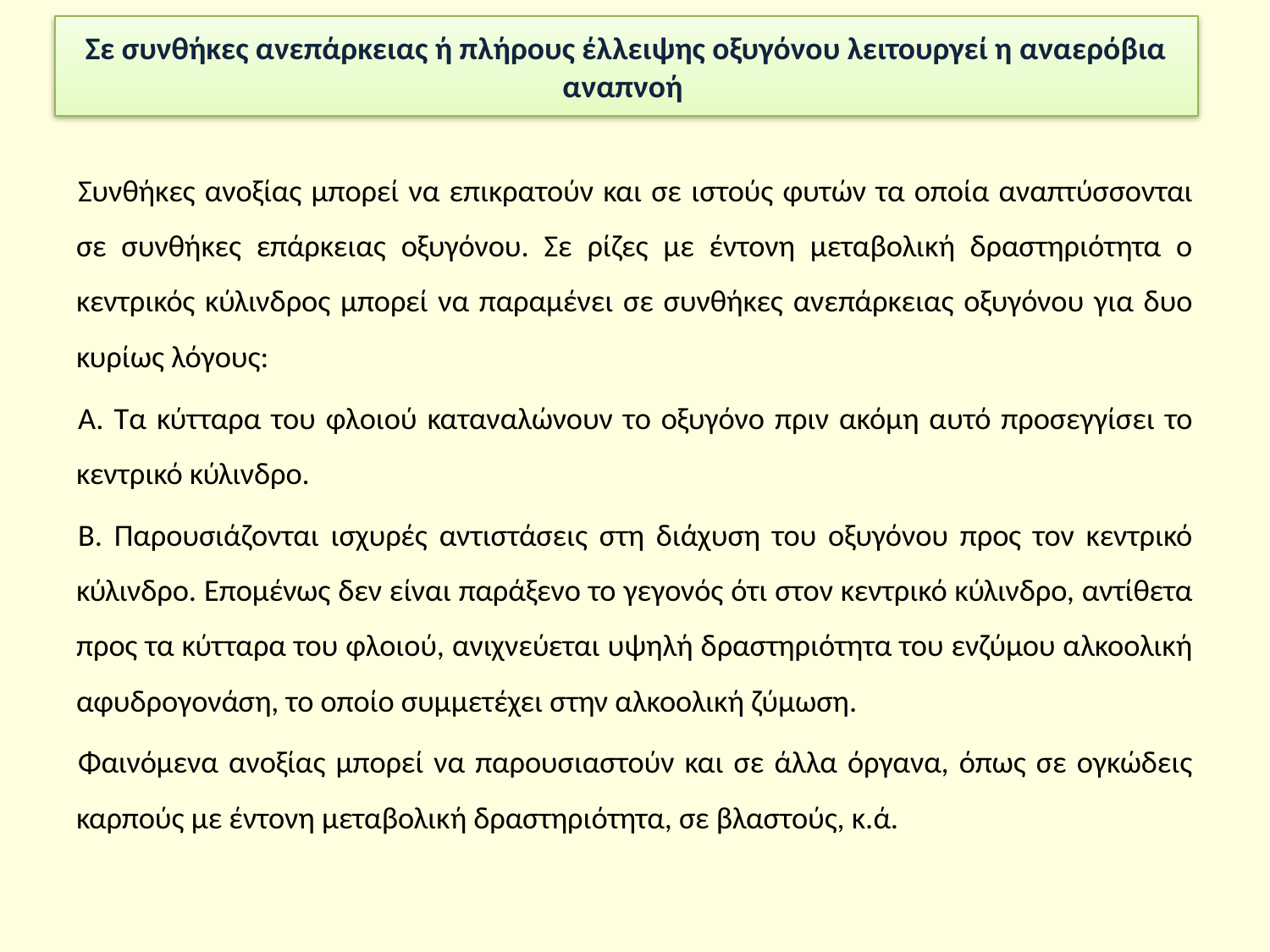

# Σε συνθήκες ανεπάρκειας ή πλήρους έλλειψης οξυγόνου λειτουργεί η αναερόβια αναπνοή
Συνθήκες ανοξίας μπορεί να επικρατούν και σε ιστούς φυτών τα οποία αναπτύσσονται σε συνθήκες επάρκειας οξυγόνου. Σε ρίζες με έντονη μεταβολική δραστηριότητα ο κεντρικός κύλινδρος μπορεί να παραμένει σε συνθήκες ανεπάρκειας οξυγόνου για δυο κυρίως λόγους:
Α. Τα κύτταρα του φλοιού καταναλώνουν το οξυγόνο πριν ακόμη αυτό προσεγγίσει το κεντρικό κύλινδρο.
Β. Παρουσιάζονται ισχυρές αντιστάσεις στη διάχυση του οξυγόνου προς τον κεντρικό κύλινδρο. Επομένως δεν είναι παράξενο το γεγονός ότι στον κεντρικό κύλινδρο, αντίθετα προς τα κύτταρα του φλοιού, ανιχνεύεται υψηλή δραστηριότητα του ενζύμου αλκοολική αφυδρογονάση, το οποίο συμμετέχει στην αλκοολική ζύμωση.
Φαινόμενα ανοξίας μπορεί να παρουσιαστούν και σε άλλα όργανα, όπως σε ογκώδεις καρπούς με έντονη μεταβολική δραστηριότητα, σε βλαστούς, κ.ά.